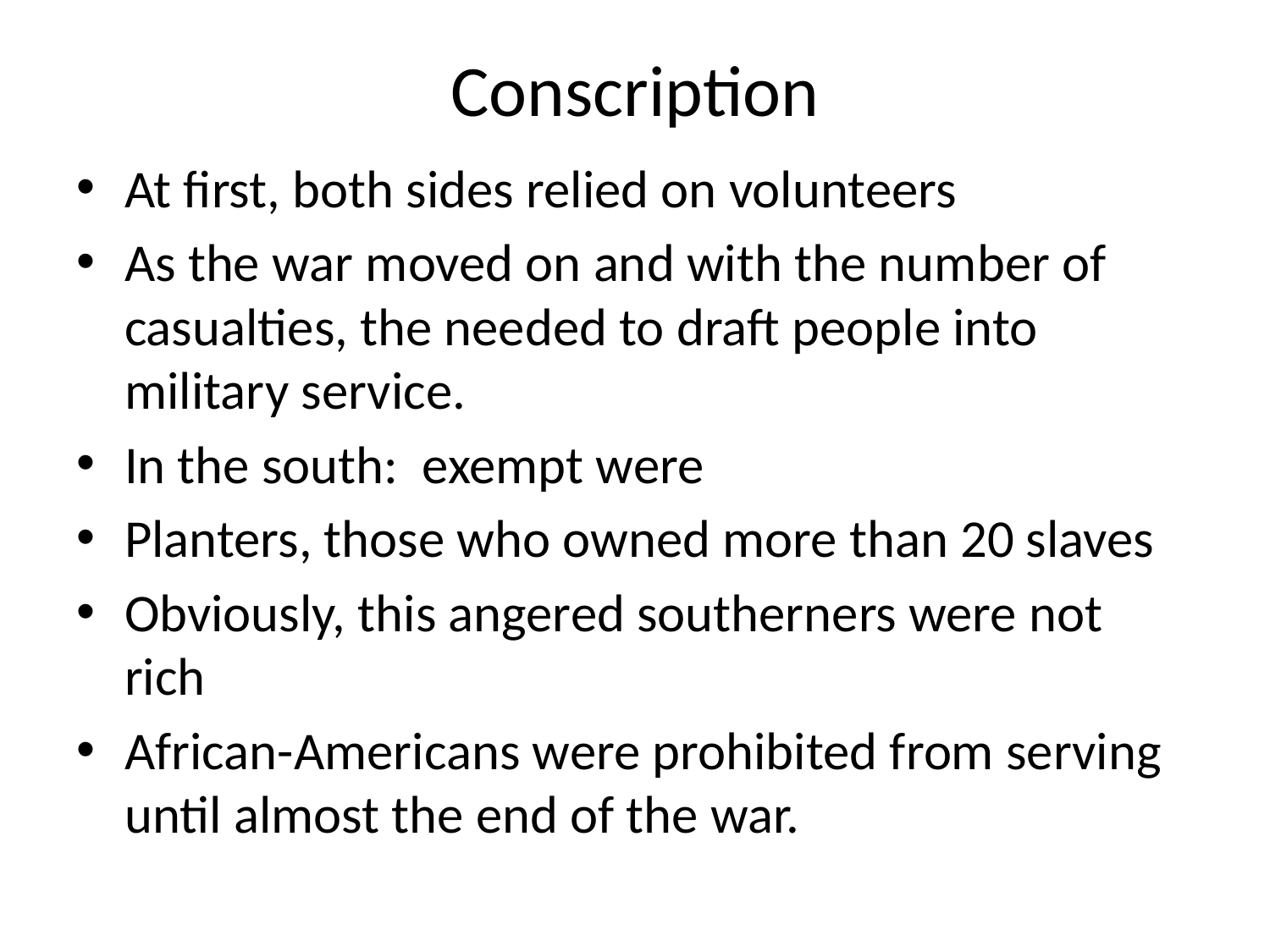

# Conscription
At first, both sides relied on volunteers
As the war moved on and with the number of casualties, the needed to draft people into military service.
In the south:  exempt were
Planters, those who owned more than 20 slaves
Obviously, this angered southerners were not rich
African-Americans were prohibited from serving until almost the end of the war.